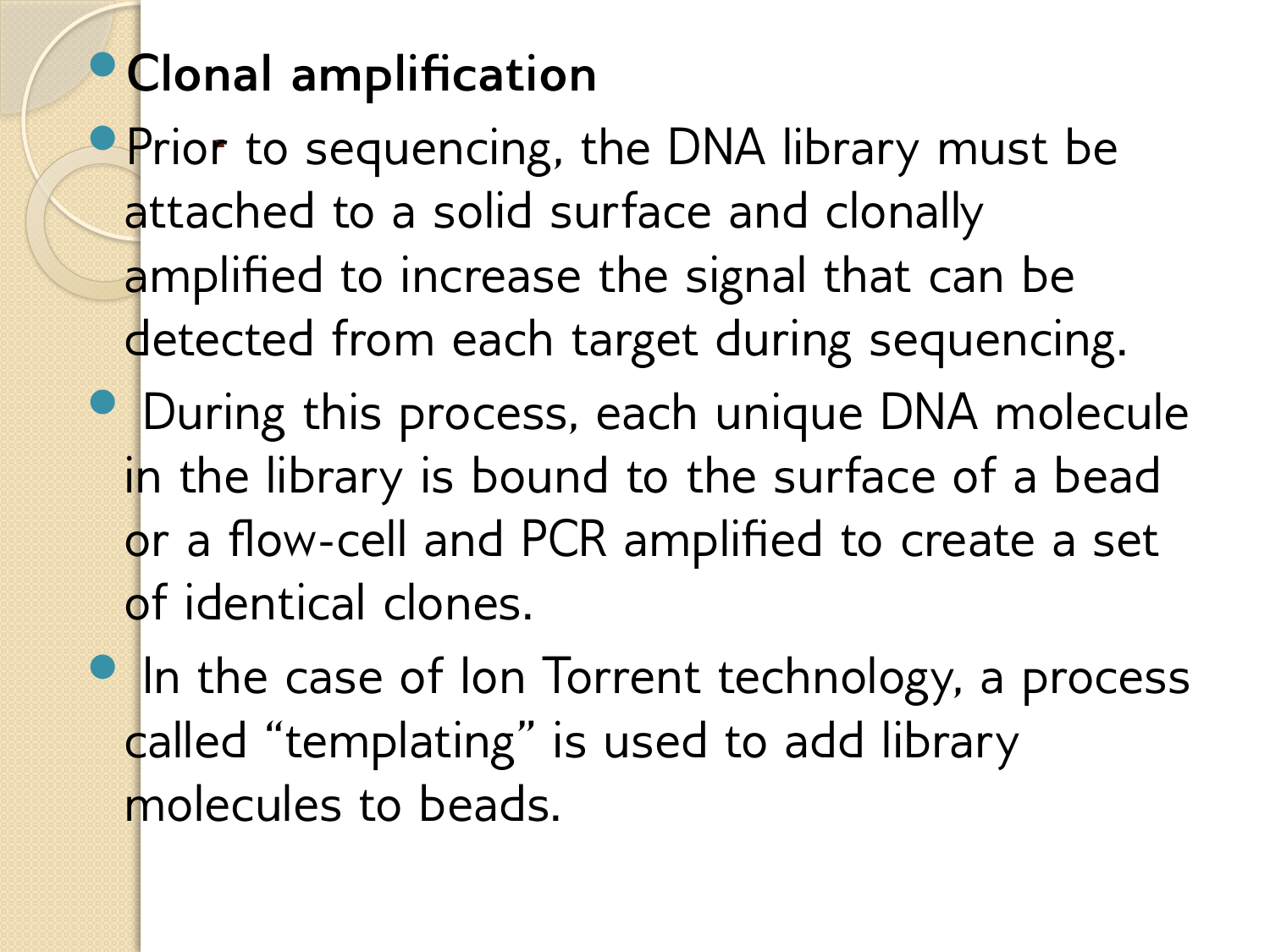

Clonal amplification
Prior to sequencing, the DNA library must be attached to a solid surface and clonally amplified to increase the signal that can be detected from each target during sequencing.
 During this process, each unique DNA molecule in the library is bound to the surface of a bead or a flow-cell and PCR amplified to create a set of identical clones.
 In the case of Ion Torrent technology, a process called “templating” is used to add library molecules to beads.
# .